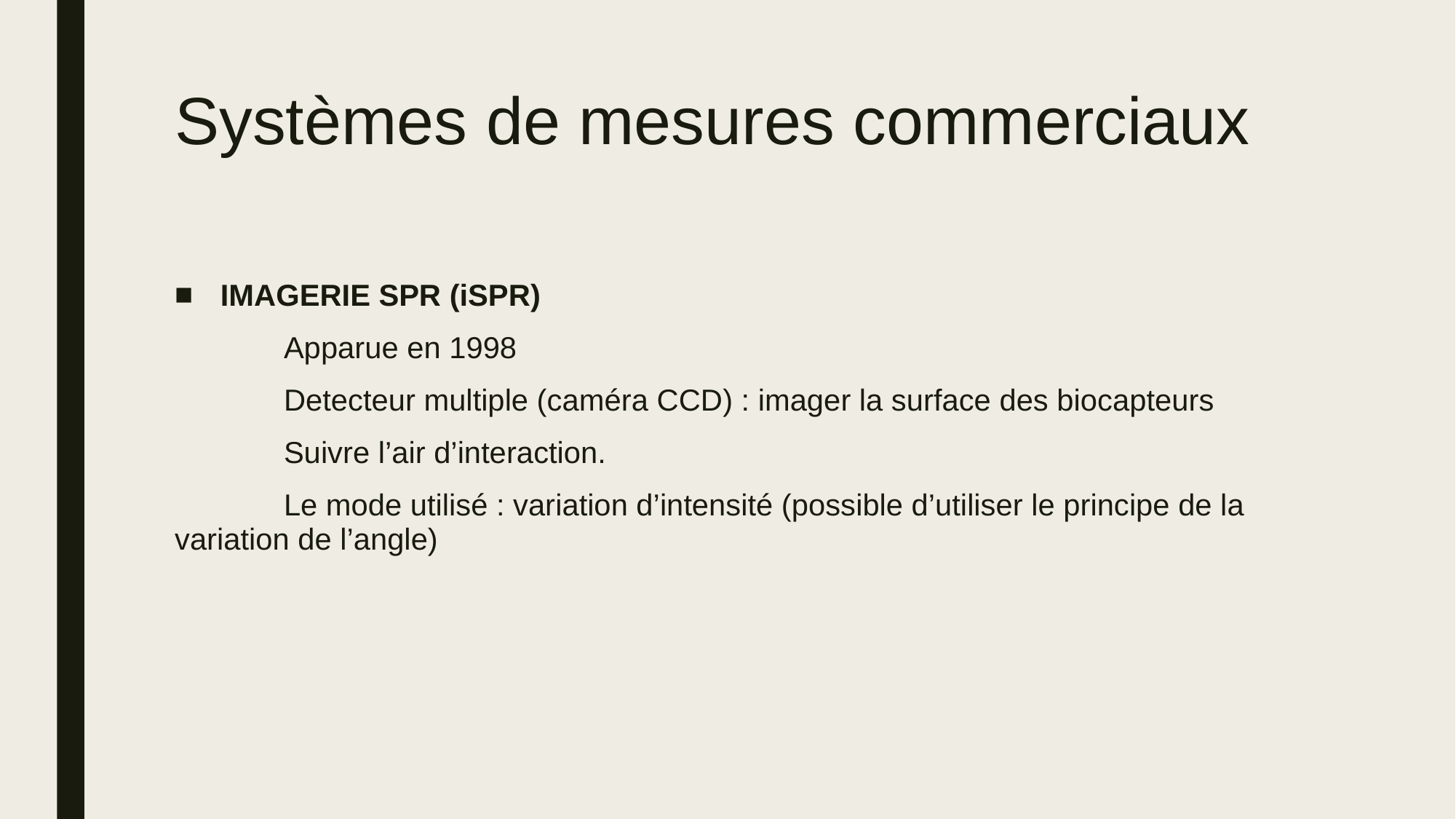

# Systèmes de mesures commerciaux
IMAGERIE SPR (iSPR)
	Apparue en 1998
	Detecteur multiple (caméra CCD) : imager la surface des biocapteurs
	Suivre l’air d’interaction.
	Le mode utilisé : variation d’intensité (possible d’utiliser le principe de la 	variation de l’angle)